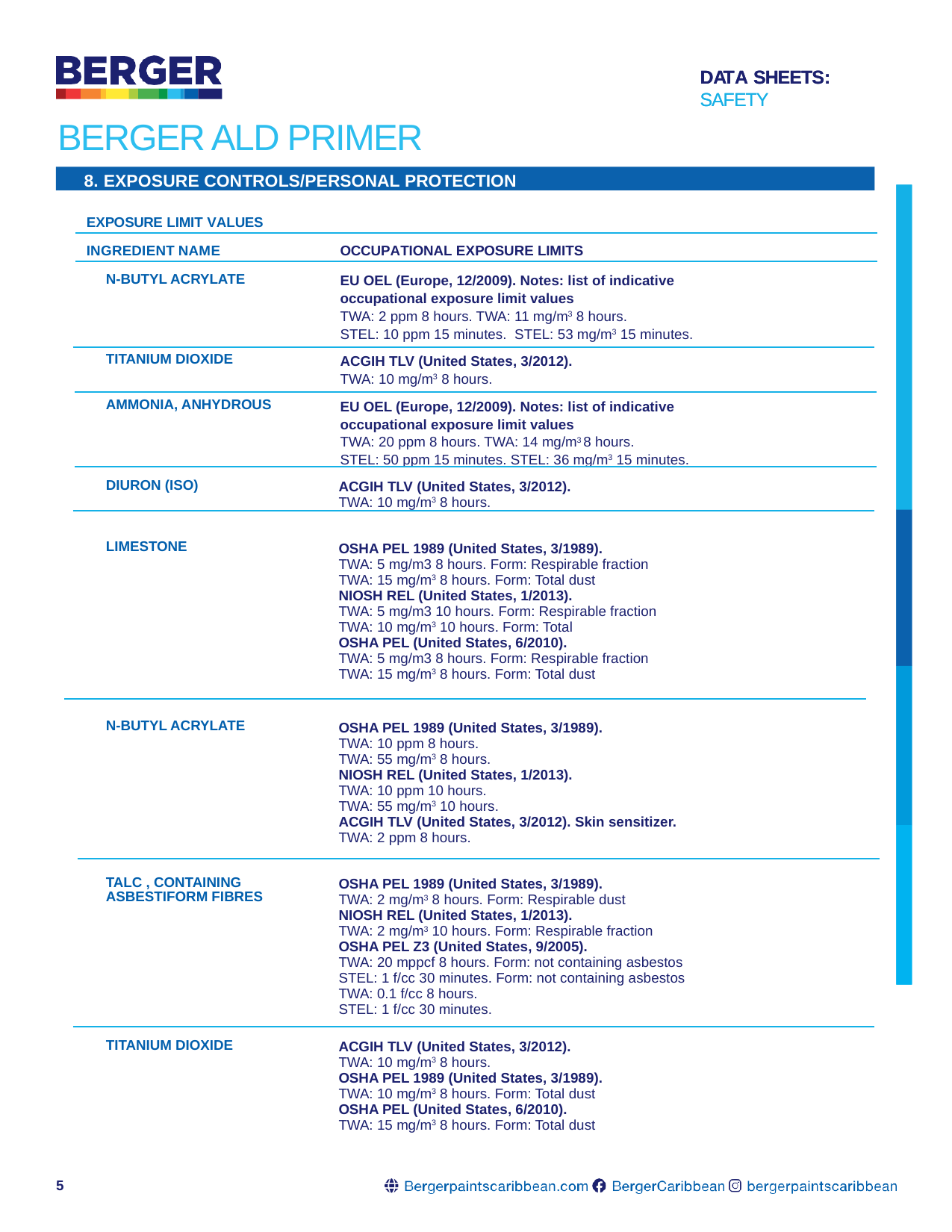

DATA SHEETS: SAFETY

BERGER ALD PRIMER
8. EXPOSURE CONTROLS/PERSONAL PROTECTION

| EXPOSURE LIMIT VALUES |  |
| --- | --- |
| INGREDIENT NAME | OCCUPATIONAL EXPOSURE LIMITS |
| N-BUTYL ACRYLATE | EU OEL (Europe, 12/2009). Notes: list of indicative occupational exposure limit values TWA: 2 ppm 8 hours. TWA: 11 mg/m3 8 hours. STEL: 10 ppm 15 minutes. STEL: 53 mg/m3 15 minutes. |
| TITANIUM DIOXIDE | ACGIH TLV (United States, 3/2012). TWA: 10 mg/m3 8 hours. |
| AMMONIA, ANHYDROUS | EU OEL (Europe, 12/2009). Notes: list of indicative occupational exposure limit values TWA: 20 ppm 8 hours. TWA: 14 mg/m3 8 hours. STEL: 50 ppm 15 minutes. STEL: 36 mg/m3 15 minutes. |
| DIURON (ISO) | ACGIH TLV (United States, 3/2012). TWA: 10 mg/m3 8 hours. |
| LIMESTONE | OSHA PEL 1989 (United States, 3/1989). TWA: 5 mg/m3 8 hours. Form: Respirable fraction TWA: 15 mg/m3 8 hours. Form: Total dust NIOSH REL (United States, 1/2013). TWA: 5 mg/m3 10 hours. Form: Respirable fraction TWA: 10 mg/m3 10 hours. Form: Total OSHA PEL (United States, 6/2010). TWA: 5 mg/m3 8 hours. Form: Respirable fraction TWA: 15 mg/m3 8 hours. Form: Total dust |
| N-BUTYL ACRYLATE | OSHA PEL 1989 (United States, 3/1989). TWA: 10 ppm 8 hours. TWA: 55 mg/m3 8 hours. NIOSH REL (United States, 1/2013). TWA: 10 ppm 10 hours. TWA: 55 mg/m3 10 hours. ACGIH TLV (United States, 3/2012). Skin sensitizer. TWA: 2 ppm 8 hours. |
| TALC , CONTAINING ASBESTIFORM FIBRES | OSHA PEL 1989 (United States, 3/1989). TWA: 2 mg/m3 8 hours. Form: Respirable dust NIOSH REL (United States, 1/2013). TWA: 2 mg/m3 10 hours. Form: Respirable fraction OSHA PEL Z3 (United States, 9/2005). TWA: 20 mppcf 8 hours. Form: not containing asbestos STEL: 1 f/cc 30 minutes. Form: not containing asbestos TWA: 0.1 f/cc 8 hours. STEL: 1 f/cc 30 minutes. |
| TITANIUM DIOXIDE | ACGIH TLV (United States, 3/2012). TWA: 10 mg/m3 8 hours. OSHA PEL 1989 (United States, 3/1989). TWA: 10 mg/m3 8 hours. Form: Total dust OSHA PEL (United States, 6/2010). TWA: 15 mg/m3 8 hours. Form: Total dust |

5